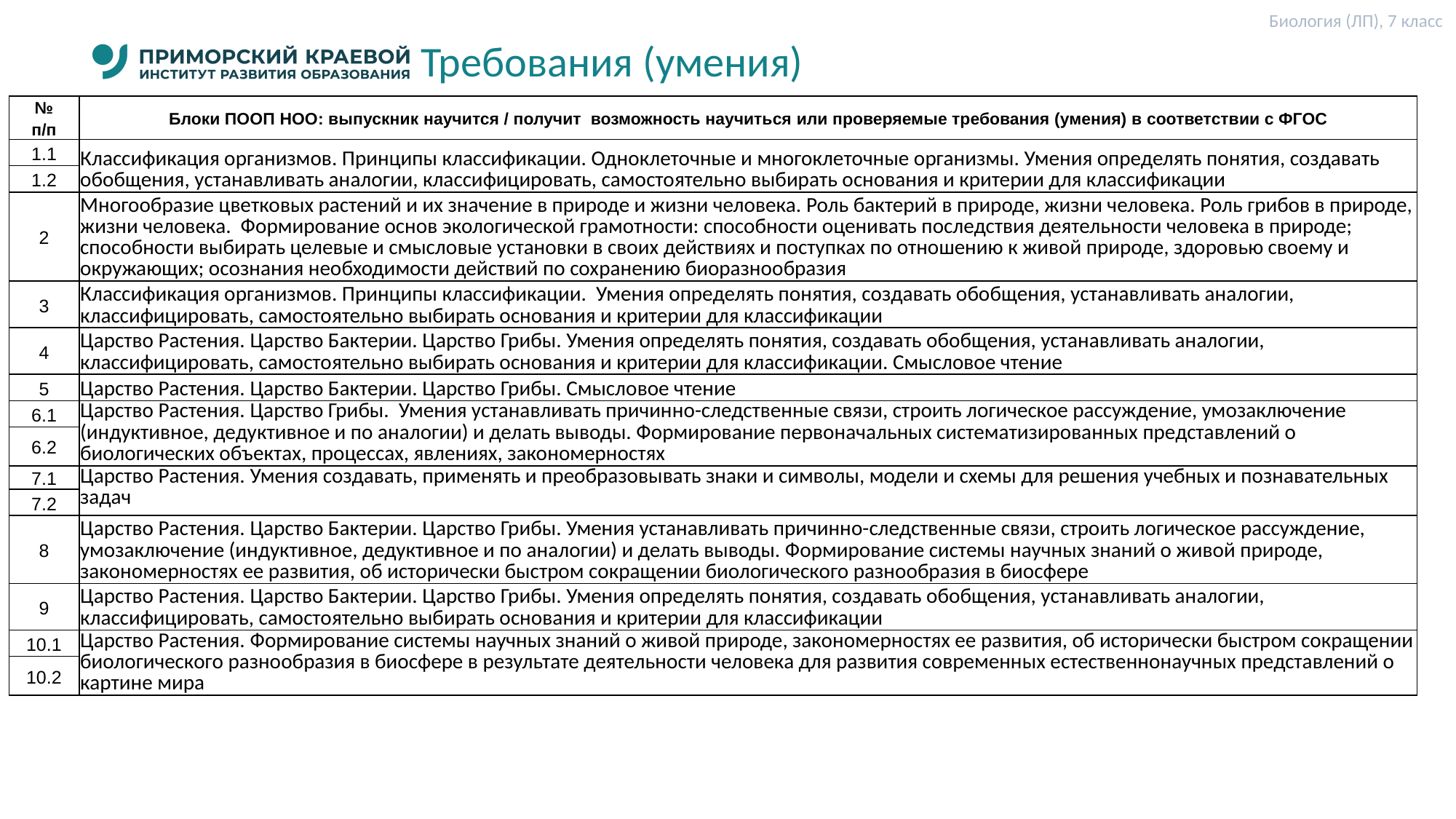

Биология (ЛП), 7 класс
# Требования (умения)
| № п/п | Блоки ПООП НОО: выпускник научится / получит возможность научиться или проверяемые требования (умения) в соответствии с ФГОС |
| --- | --- |
| 1.1 | Классификация организмов. Принципы классификации. Одноклеточные и многоклеточные организмы. Умения определять понятия, создавать обобщения, устанавливать аналогии, классифицировать, самостоятельно выбирать основания и критерии для классификации |
| 1.2 |  |
| 2 | Многообразие цветковых растений и их значение в природе и жизни человека. Роль бактерий в природе, жизни человека. Роль грибов в природе, жизни человека. Формирование основ экологической грамотности: способности оценивать последствия деятельности человека в природе; способности выбирать целевые и смысловые установки в своих действиях и поступках по отношению к живой природе, здоровью своему и окружающих; осознания необходимости действий по сохранению биоразнообразия |
| 3 | Классификация организмов. Принципы классификации. Умения определять понятия, создавать обобщения, устанавливать аналогии, классифицировать, самостоятельно выбирать основания и критерии для классификации |
| 4 | Царство Растения. Царство Бактерии. Царство Грибы. Умения определять понятия, создавать обобщения, устанавливать аналогии, классифицировать, самостоятельно выбирать основания и критерии для классификации. Смысловое чтение |
| 5 | Царство Растения. Царство Бактерии. Царство Грибы. Смысловое чтение |
| 6.1 | Царство Растения. Царство Грибы. Умения устанавливать причинно-следственные связи, строить логическое рассуждение, умозаключение (индуктивное, дедуктивное и по аналогии) и делать выводы. Формирование первоначальных систематизированных представлений о биологических объектах, процессах, явлениях, закономерностях |
| 6.2 |  |
| 7.1 | Царство Растения. Умения создавать, применять и преобразовывать знаки и символы, модели и схемы для решения учебных и познавательных задач |
| 7.2 |  |
| 8 | Царство Растения. Царство Бактерии. Царство Грибы. Умения устанавливать причинно-следственные связи, строить логическое рассуждение, умозаключение (индуктивное, дедуктивное и по аналогии) и делать выводы. Формирование системы научных знаний о живой природе, закономерностях ее развития, об исторически быстром сокращении биологического разнообразия в биосфере |
| 9 | Царство Растения. Царство Бактерии. Царство Грибы. Умения определять понятия, создавать обобщения, устанавливать аналогии, классифицировать, самостоятельно выбирать основания и критерии для классификации |
| 10.1 | Царство Растения. Формирование системы научных знаний о живой природе, закономерностях ее развития, об исторически быстром сокращении биологического разнообразия в биосфере в результате деятельности человека для развития современных естественнонаучных представлений о картине мира |
| 10.2 |  |